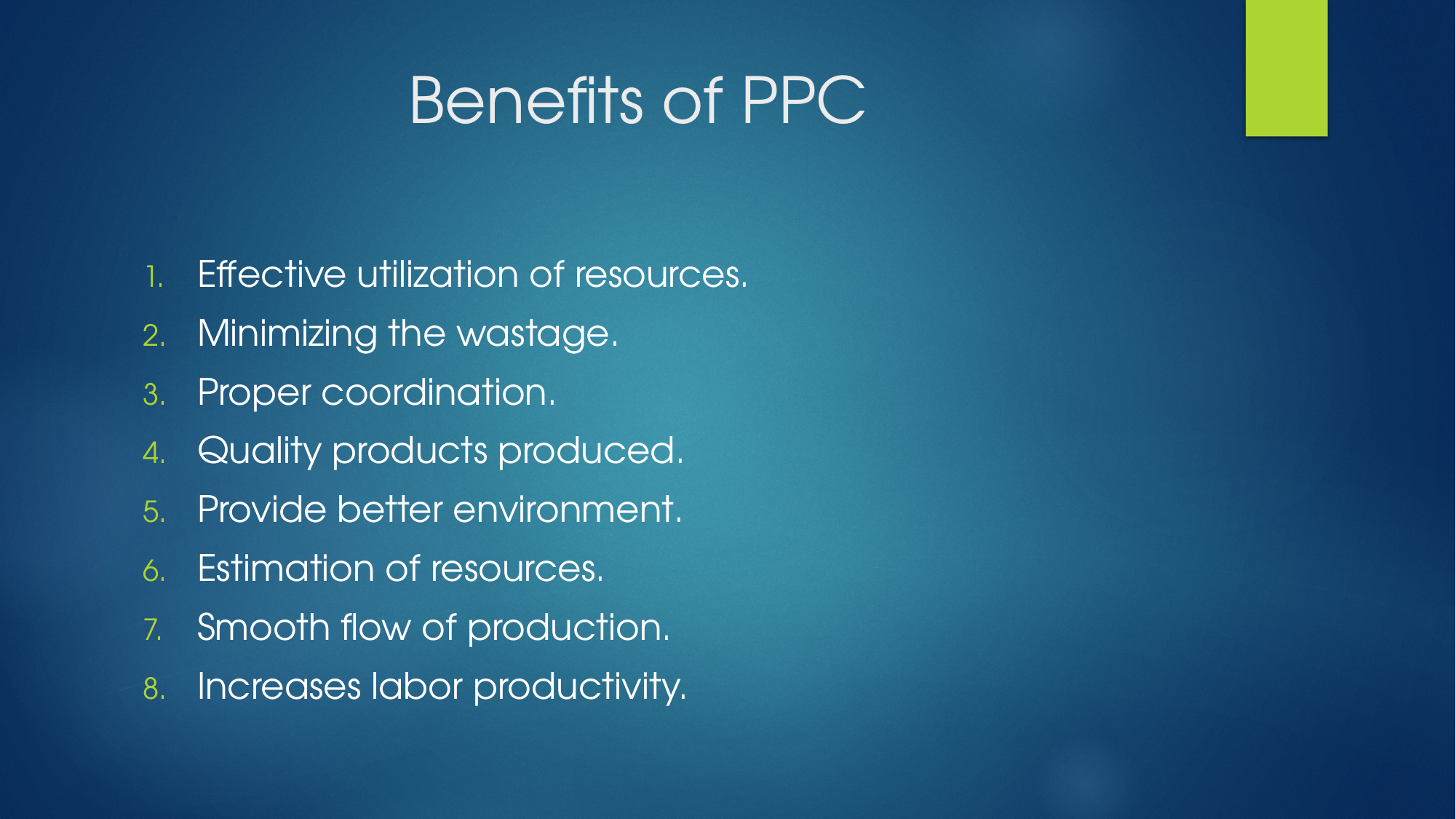

# Benefits of PPC
Effective utilization of resources.
Minimizing the wastage.
Proper coordination.
Quality products produced.
Provide better environment.
Estimation of resources.
Smooth flow of production.
Increases labor productivity.